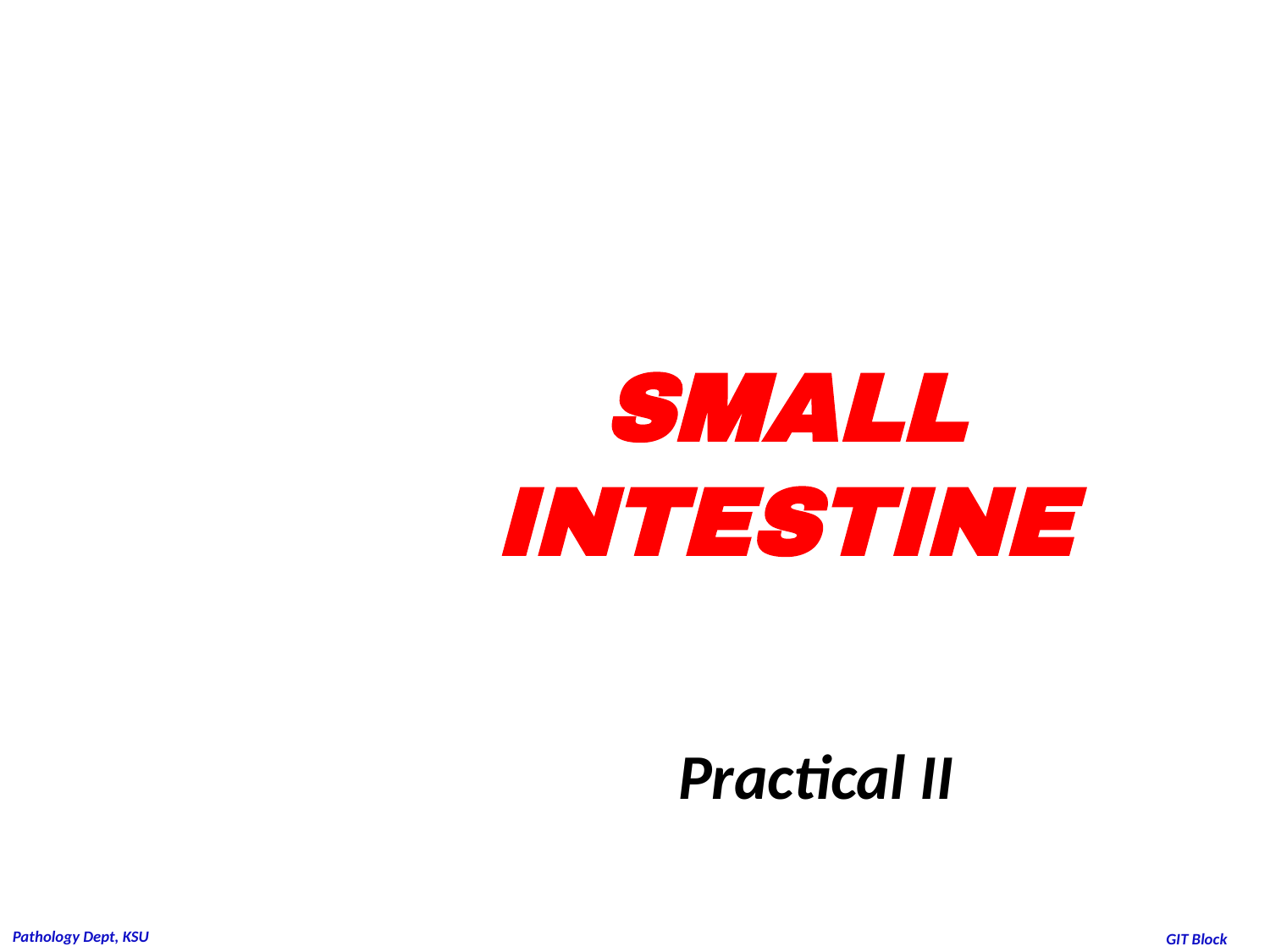

SMALL INTESTINE
Practical II
Pathology Dept, KSU
GIT Block